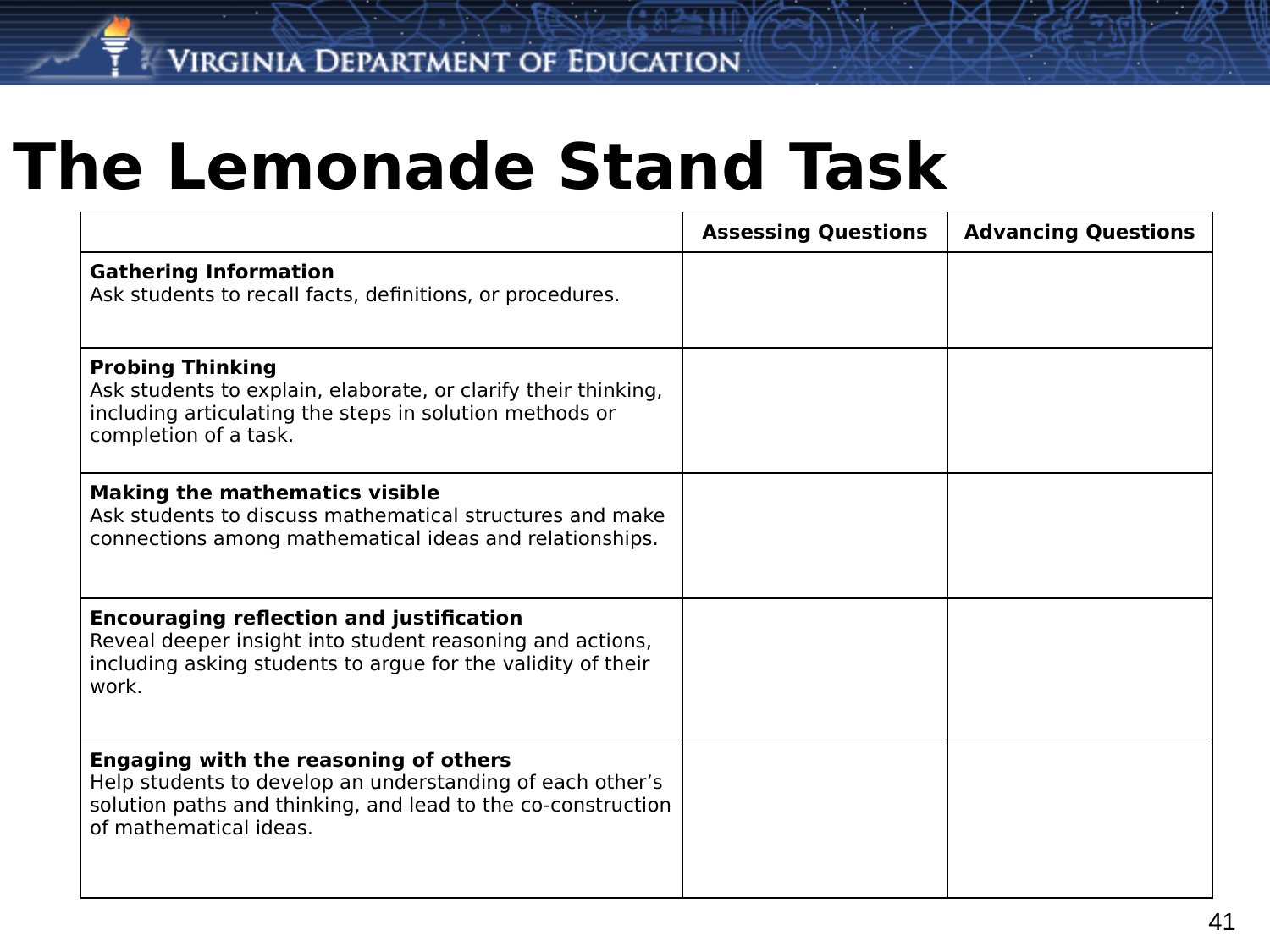

# The Lemonade Stand Task
|  | Assessing Questions | Advancing Questions |
| --- | --- | --- |
| Gathering Information Ask students to recall facts, definitions, or procedures. |  |  |
| Probing Thinking Ask students to explain, elaborate, or clarify their thinking, including articulating the steps in solution methods or completion of a task. |  |  |
| Making the mathematics visible Ask students to discuss mathematical structures and make connections among mathematical ideas and relationships. |  |  |
| Encouraging reflection and justification Reveal deeper insight into student reasoning and actions, including asking students to argue for the validity of their work. |  |  |
| Engaging with the reasoning of others Help students to develop an understanding of each other’s solution paths and thinking, and lead to the co-construction of mathematical ideas. |  |  |
41